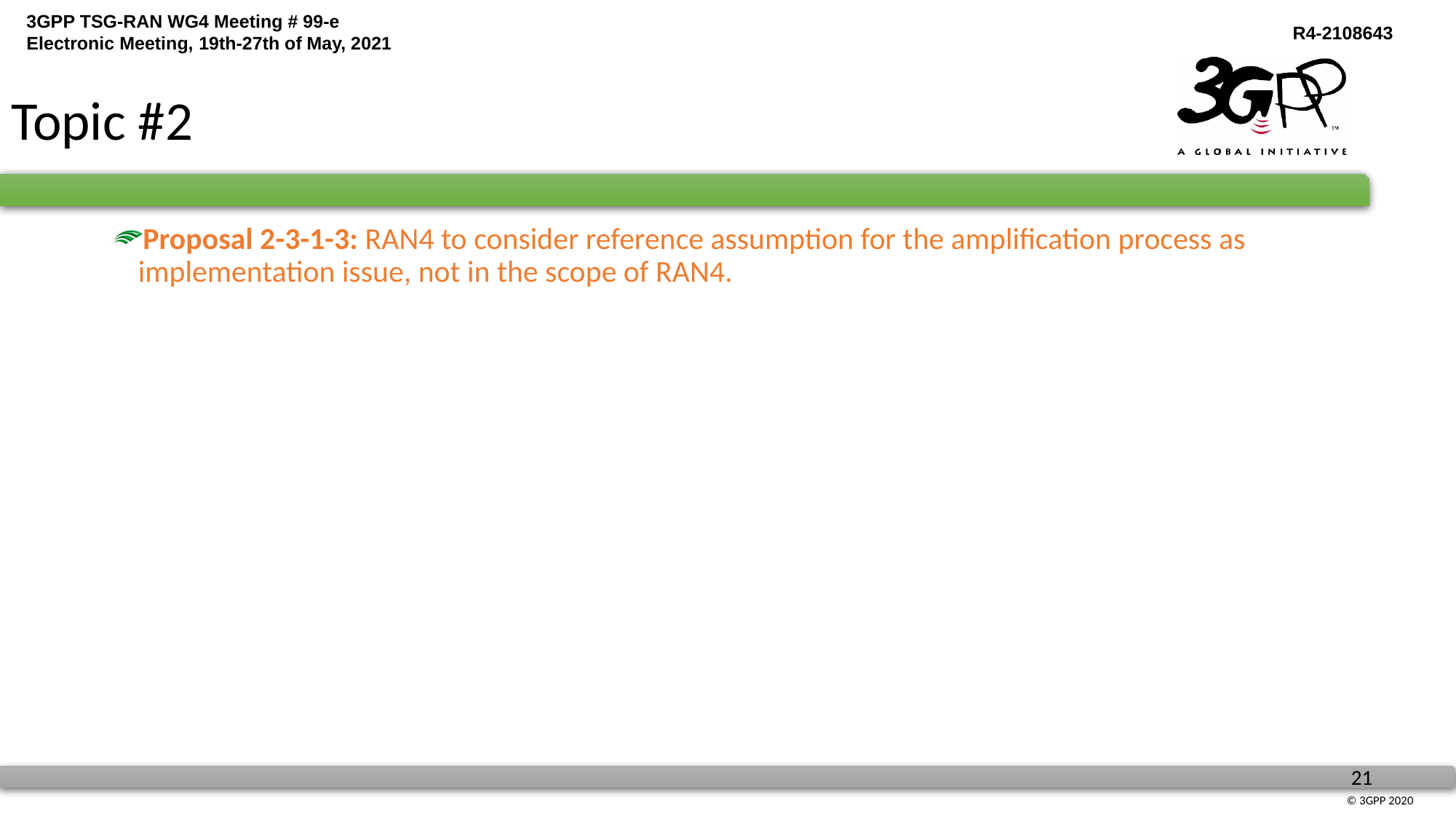

# Topic #2
Proposal 2-3-1-3: RAN4 to consider reference assumption for the amplification process as implementation issue, not in the scope of RAN4.